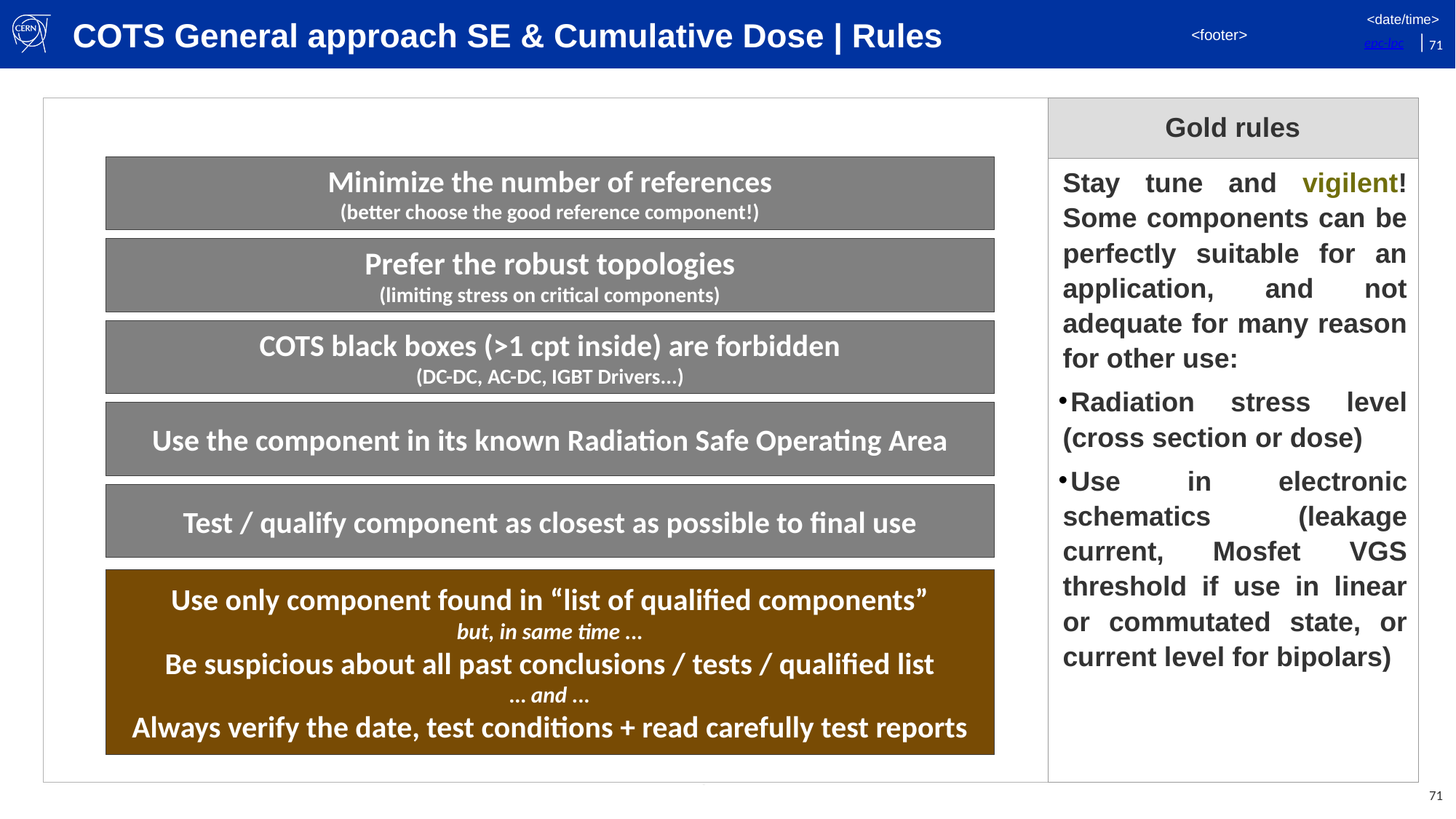

# COTS General approach SE & Cumulative Dose | Rules
|  | Gold rules |
| --- | --- |
|  | Stay tune and vigilent! Some components can be perfectly suitable for an application, and not adequate for many reason for other use: Radiation stress level (cross section or dose) Use in electronic schematics (leakage current, Mosfet VGS threshold if use in linear or commutated state, or current level for bipolars) |
Minimize the number of references
(better choose the good reference component!)
Prefer the robust topologies
(limiting stress on critical components)
COTS black boxes (>1 cpt inside) are forbidden
(DC-DC, AC-DC, IGBT Drivers...)
Use the component in its known Radiation Safe Operating Area
Test / qualify component as closest as possible to final use
Use only component found in “list of qualified components”
but, in same time ...
Be suspicious about all past conclusions / tests / qualified list
… and ...
Always verify the date, test conditions + read carefully test reports